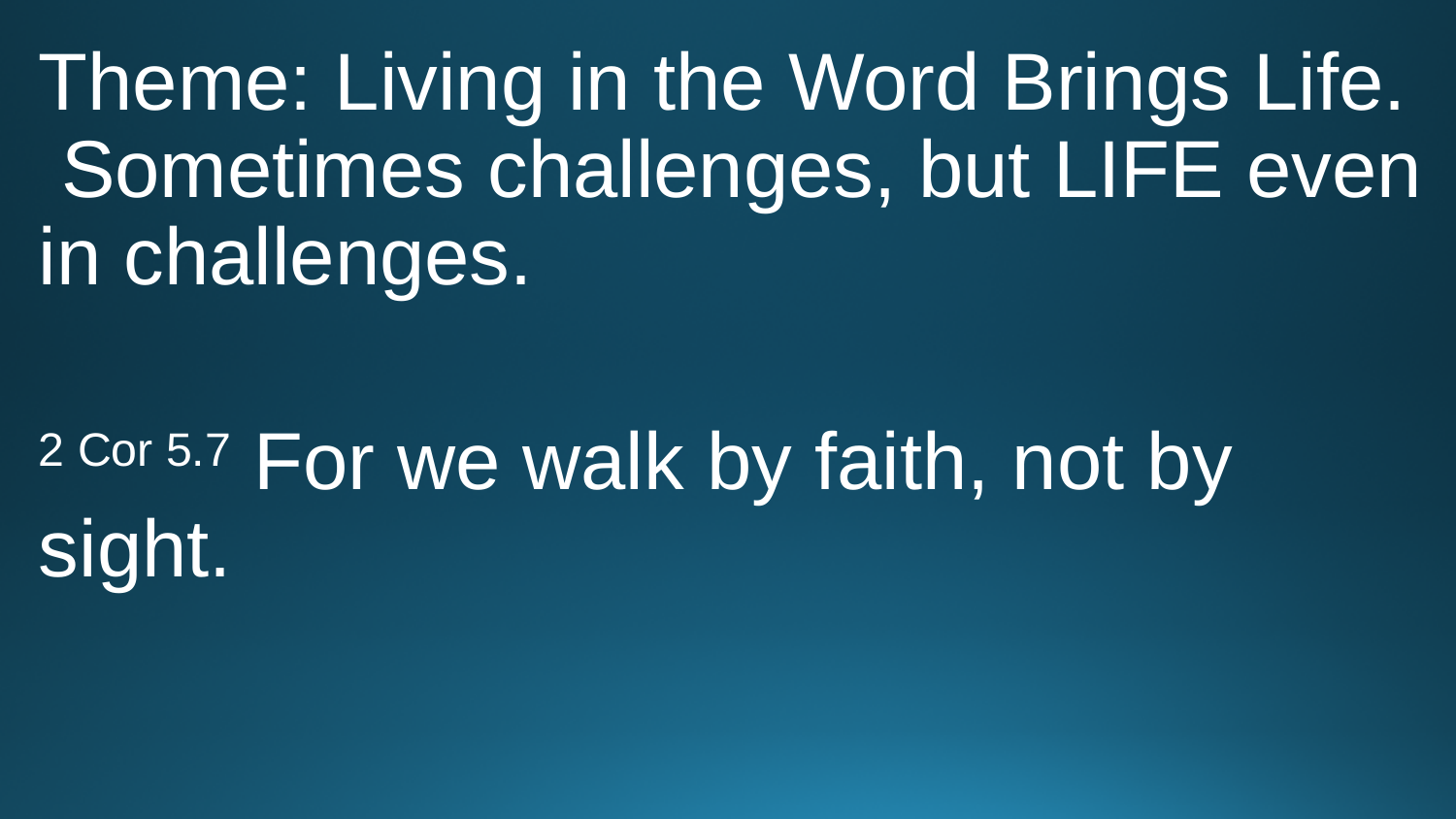

Theme: Living in the Word Brings Life.  Sometimes challenges, but LIFE even in challenges.

2 Cor 5.7 For we walk by faith, not by sight.